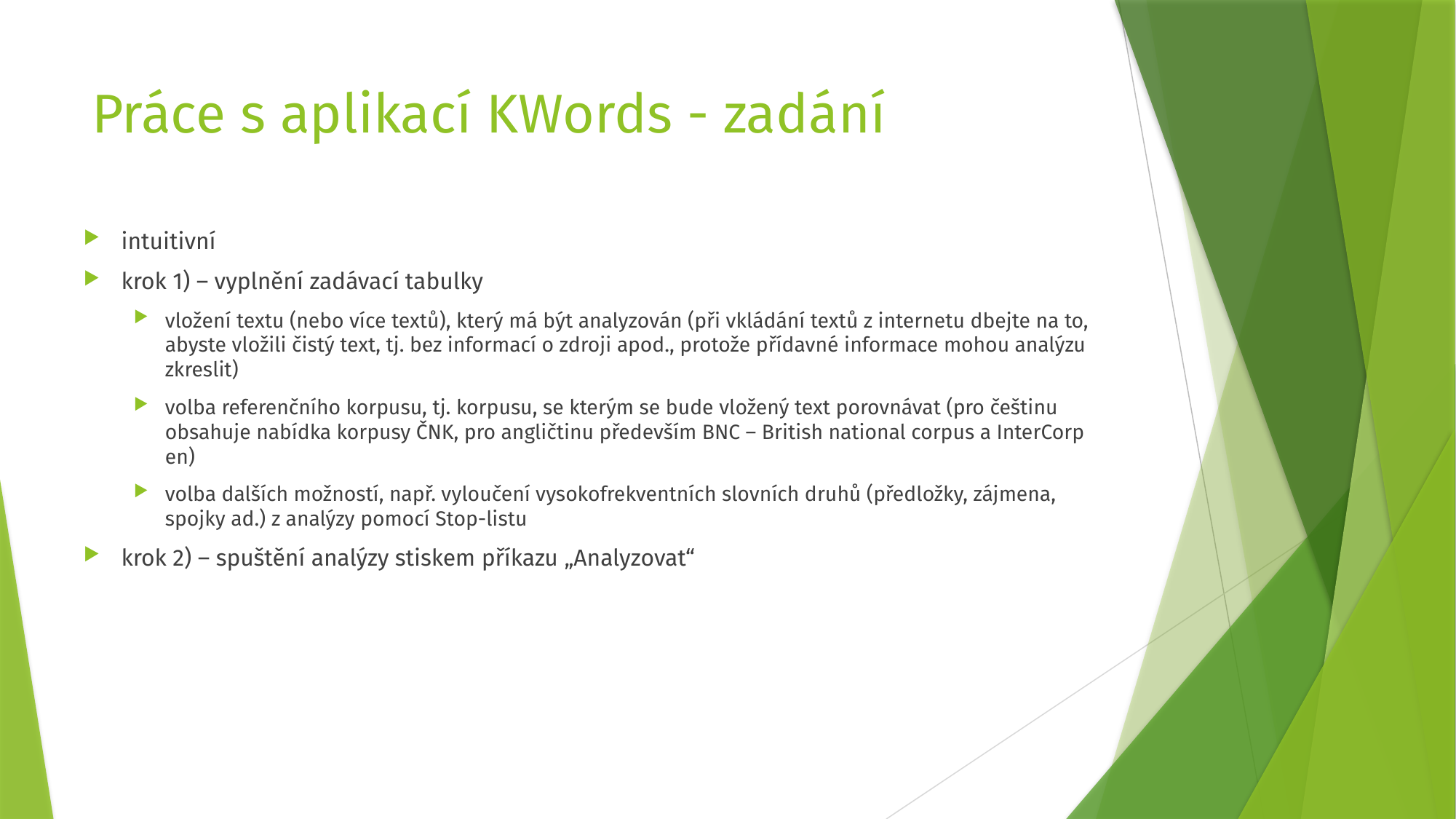

# Práce s aplikací KWords - zadání
intuitivní
krok 1) – vyplnění zadávací tabulky
vložení textu (nebo více textů), který má být analyzován (při vkládání textů z internetu dbejte na to, abyste vložili čistý text, tj. bez informací o zdroji apod., protože přídavné informace mohou analýzu zkreslit)
volba referenčního korpusu, tj. korpusu, se kterým se bude vložený text porovnávat (pro češtinu obsahuje nabídka korpusy ČNK, pro angličtinu především BNC – British national corpus a InterCorp en)
volba dalších možností, např. vyloučení vysokofrekventních slovních druhů (předložky, zájmena, spojky ad.) z analýzy pomocí Stop-listu
krok 2) – spuštění analýzy stiskem příkazu „Analyzovat“